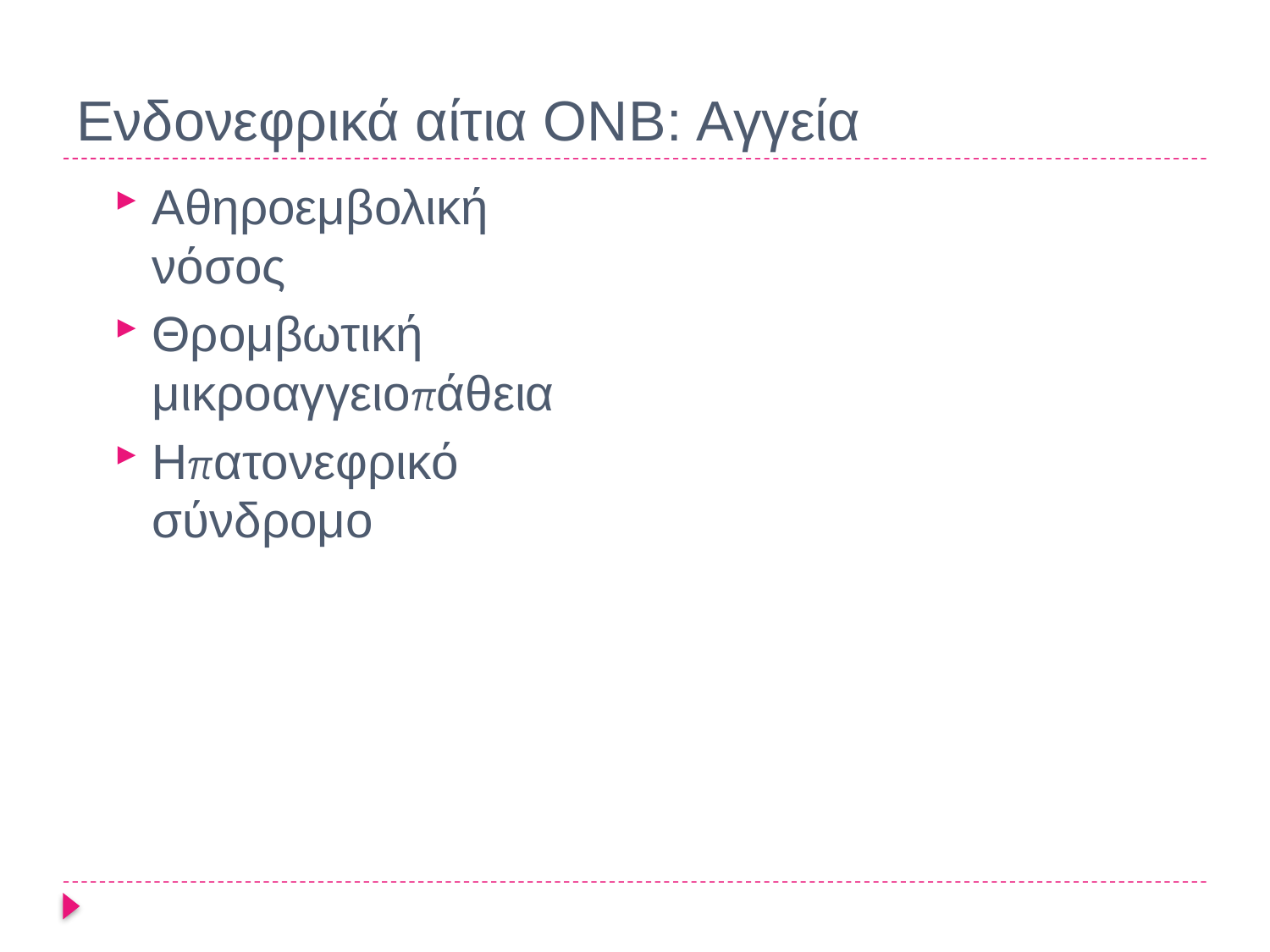

# Ενδονεφρικά αίτια ΟΝΒ: Αγγεία

Αθηροεμβολική  νόσος
Θρομβωτική μικροαγγειοπάθεια
Ηπατονεφρικό σύνδρομο